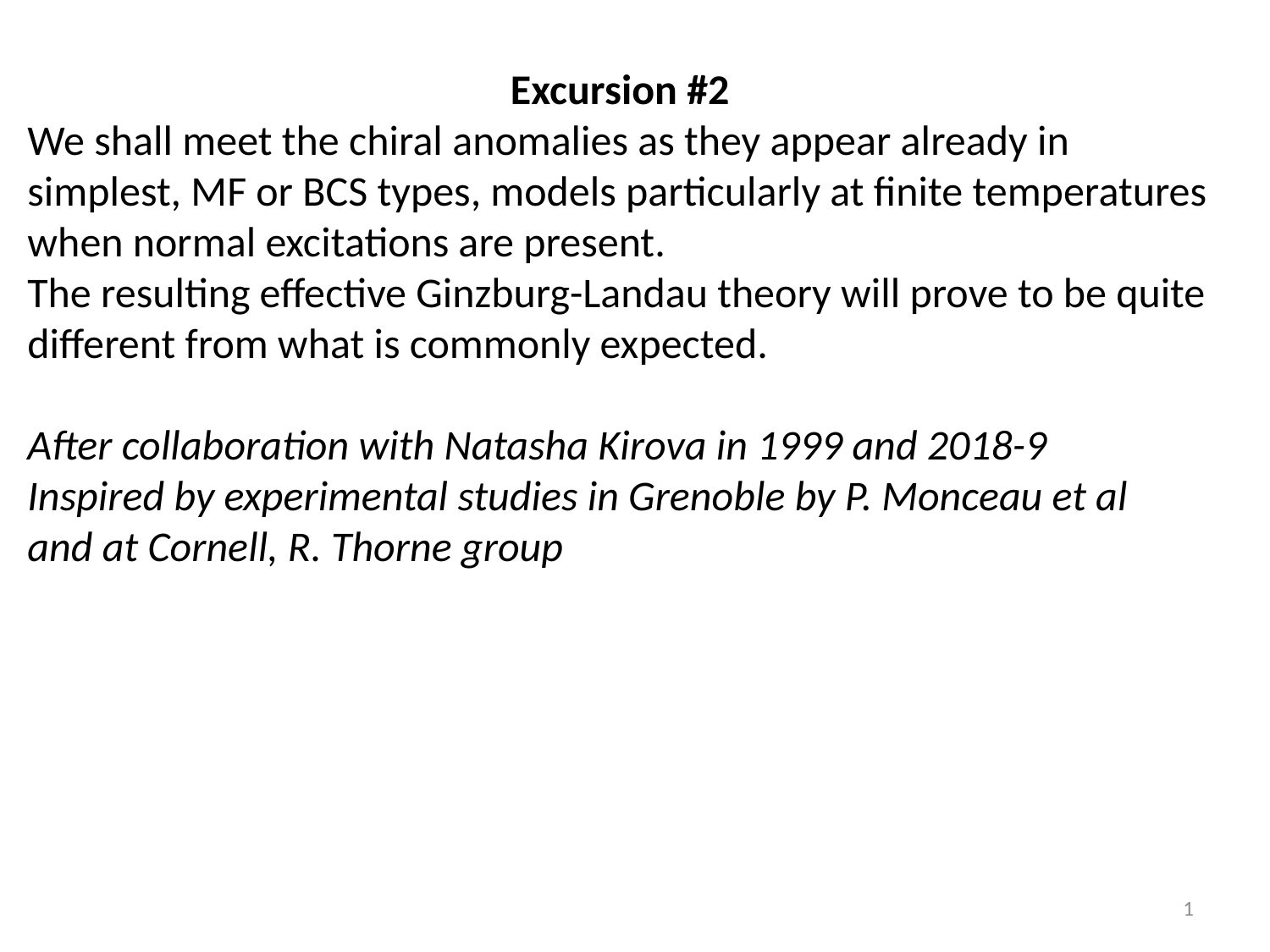

Excursion #2
We shall meet the chiral anomalies as they appear already in simplest, MF or BCS types, models particularly at finite temperatures when normal excitations are present.
The resulting effective Ginzburg-Landau theory will prove to be quite different from what is commonly expected.

After collaboration with Natasha Kirova in 1999 and 2018-9
Inspired by experimental studies in Grenoble by P. Monceau et al
and at Cornell, R. Thorne group
1